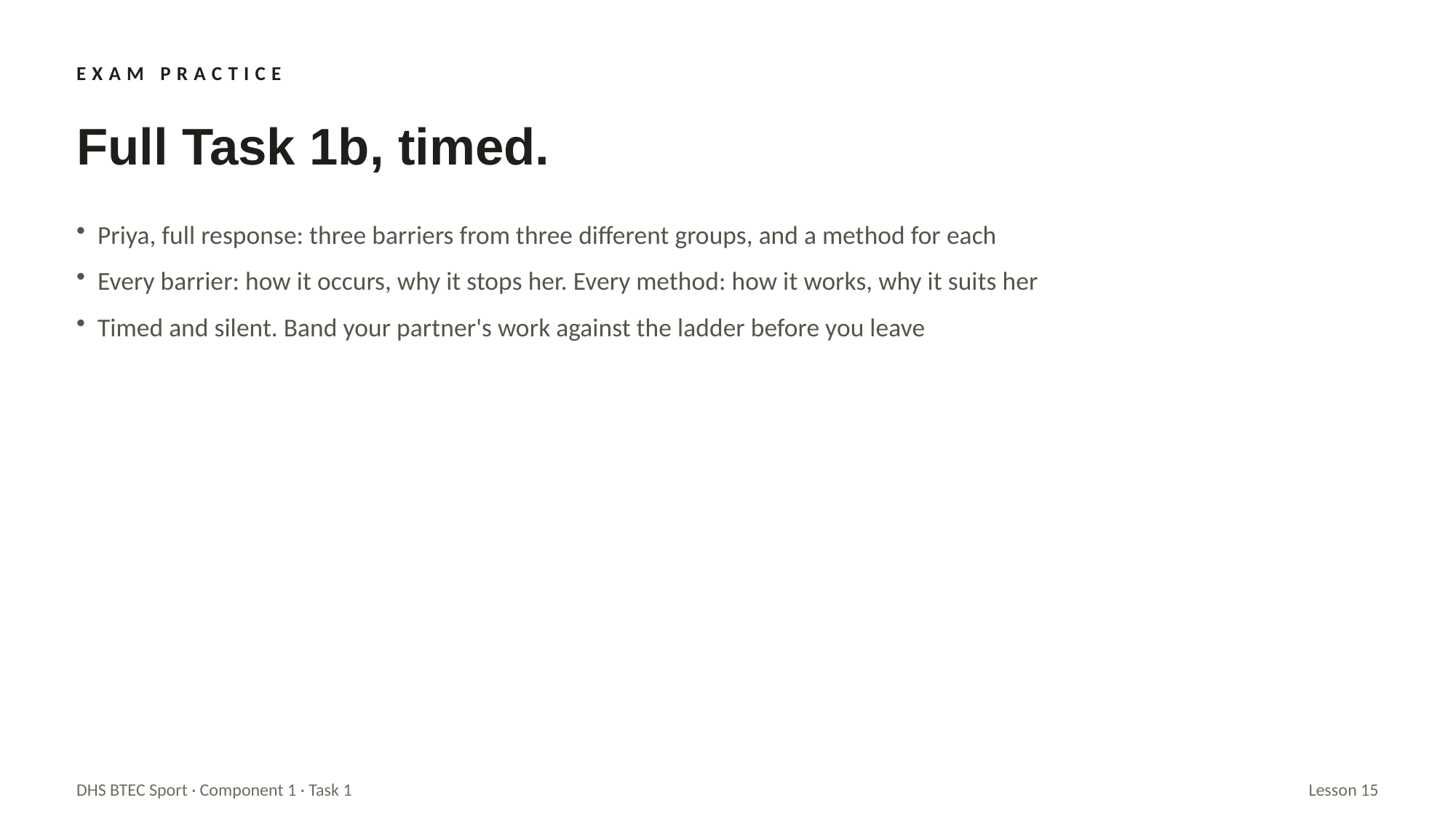

EXAM PRACTICE
Full Task 1b, timed.
Priya, full response: three barriers from three different groups, and a method for each
Every barrier: how it occurs, why it stops her. Every method: how it works, why it suits her
Timed and silent. Band your partner's work against the ladder before you leave
DHS BTEC Sport · Component 1 · Task 1
Lesson 15